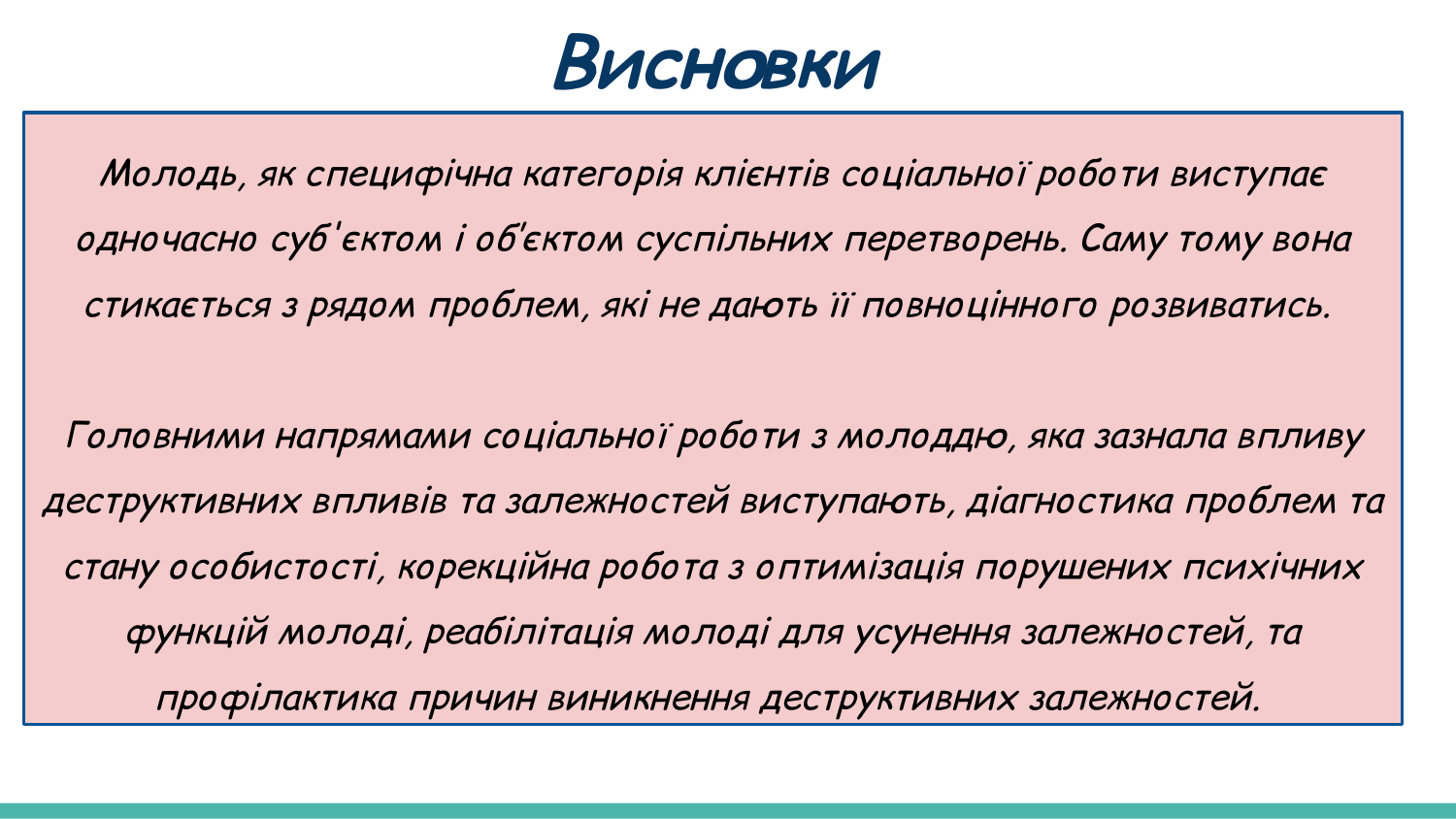

# Висновки
Молодь, як специфічна категорія клієнтів соціальної роботи виступає одночасно суб'єктом і об’єктом суспільних перетворень. Саму тому вона стикається з рядом проблем, які не дають її повноцінного розвиватись.

Головними напрямами соціальної роботи з молоддю, яка зазнала впливу деструктивних впливів та залежностей виступають, діагностика проблем та стану особистості, корекційна робота з оптимізація порушених психічних функцій молоді, реабілітація молоді для усунення залежностей, та профілактика причин виникнення деструктивних залежностей.